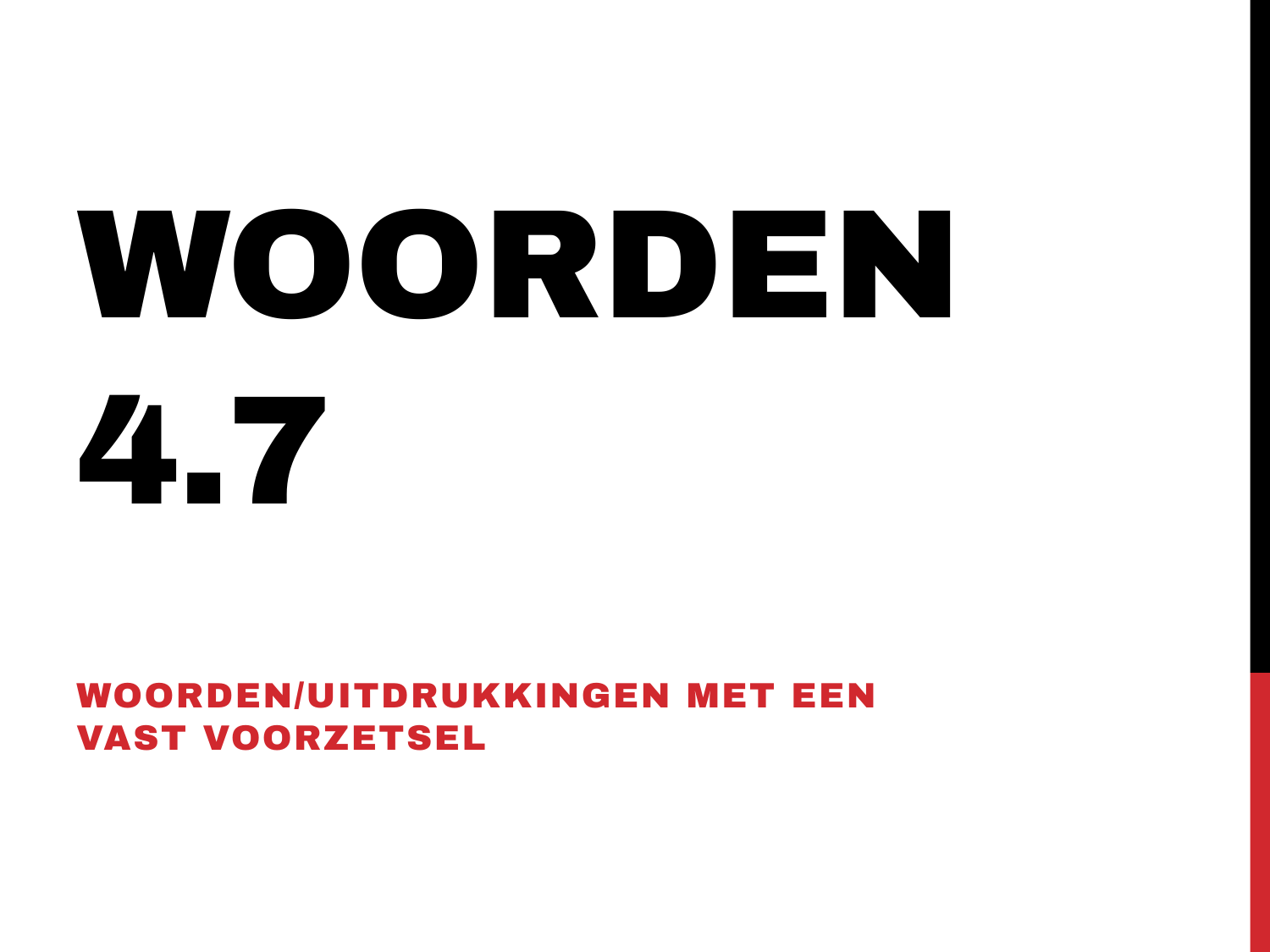

# Woorden 4.7
Woorden/uitdrukkingen met een vast voorzetsel